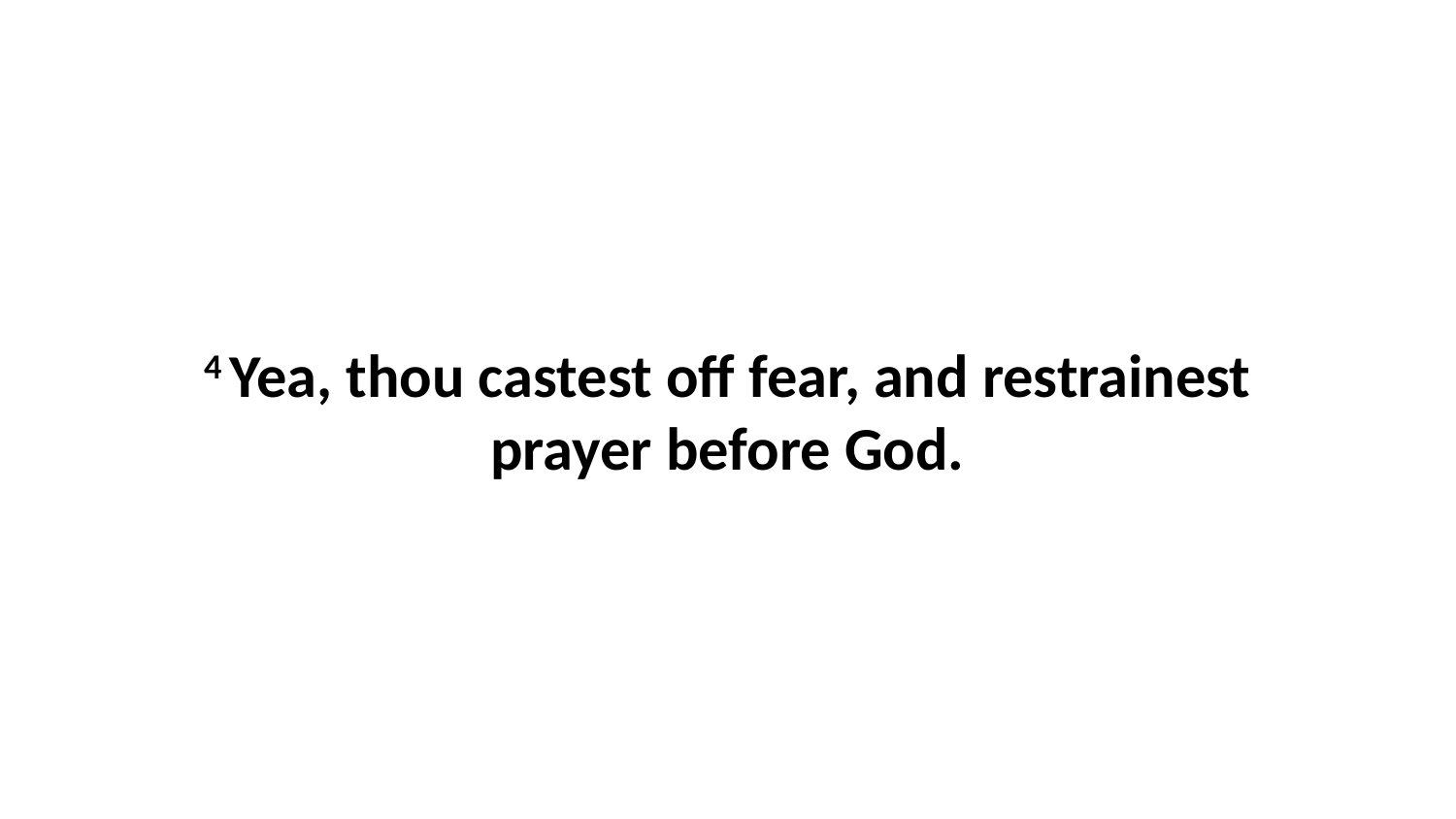

4 Yea, thou castest off fear, and restrainest prayer before God.